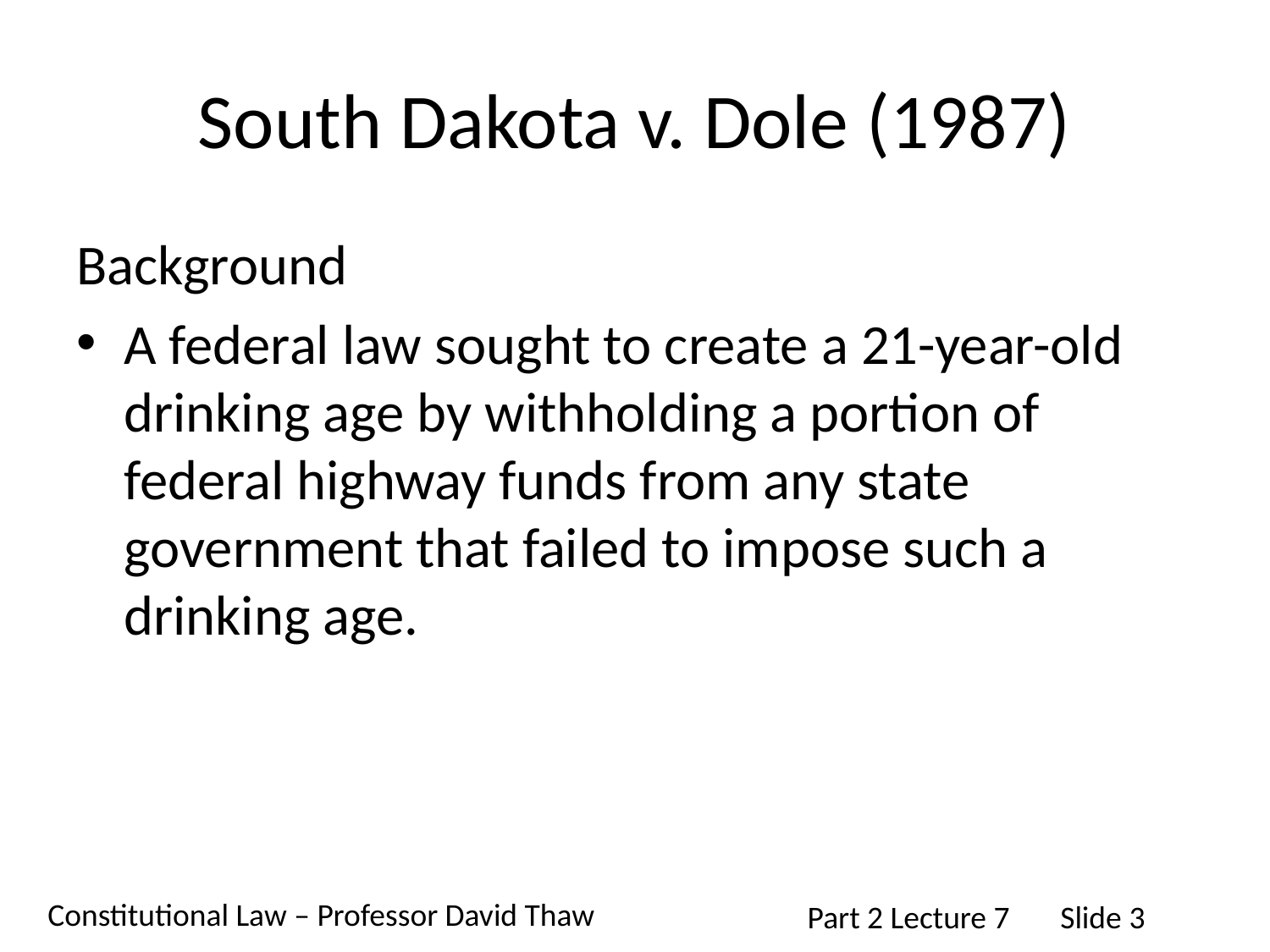

# South Dakota v. Dole (1987)
Background
A federal law sought to create a 21-year-old drinking age by withholding a portion of federal highway funds from any state government that failed to impose such a drinking age.